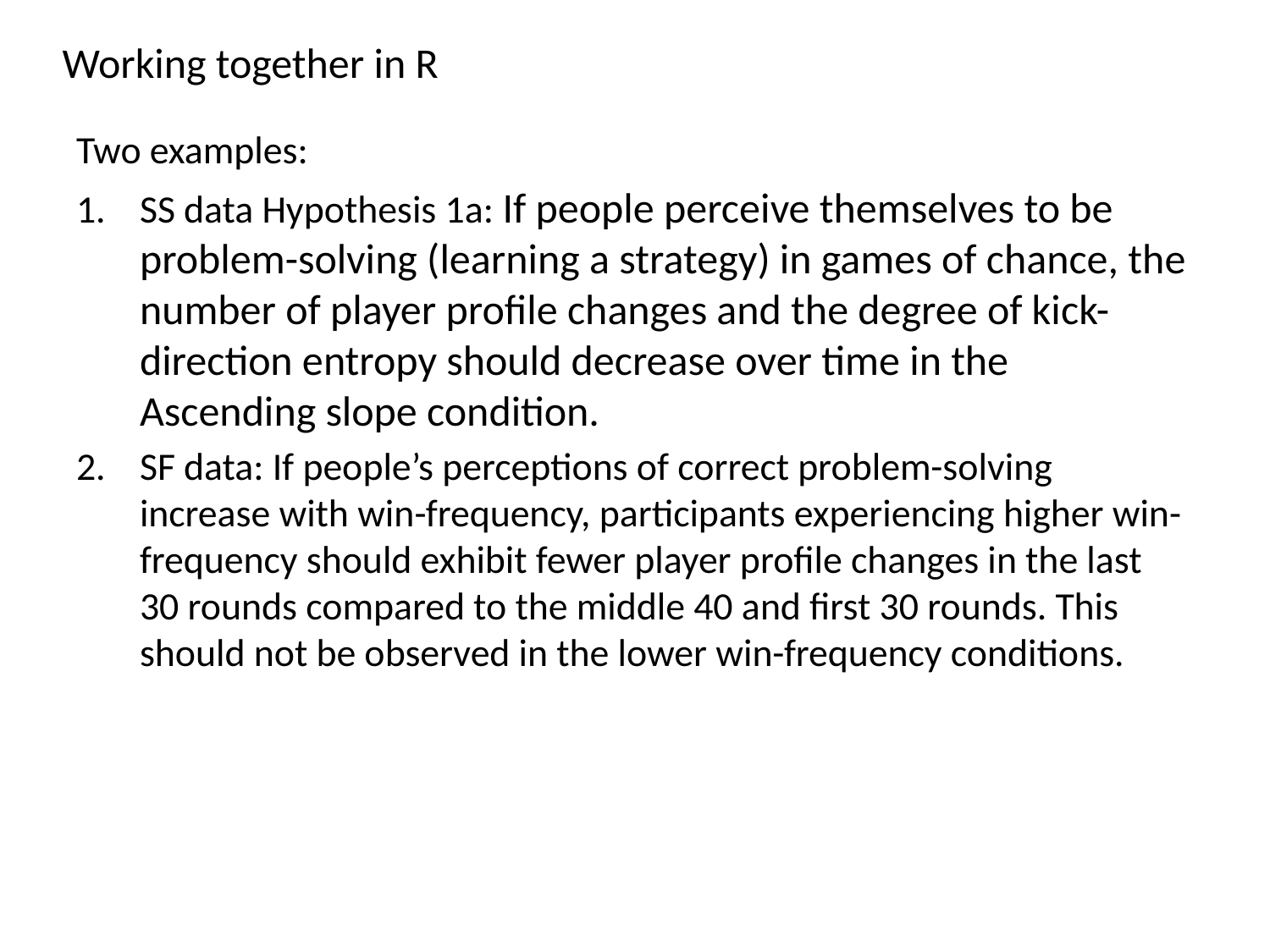

Working together in R
Two examples:
SS data Hypothesis 1a: If people perceive themselves to be problem-solving (learning a strategy) in games of chance, the number of player profile changes and the degree of kick-direction entropy should decrease over time in the Ascending slope condition.
SF data: If people’s perceptions of correct problem-solving increase with win-frequency, participants experiencing higher win-frequency should exhibit fewer player profile changes in the last 30 rounds compared to the middle 40 and first 30 rounds. This should not be observed in the lower win-frequency conditions.